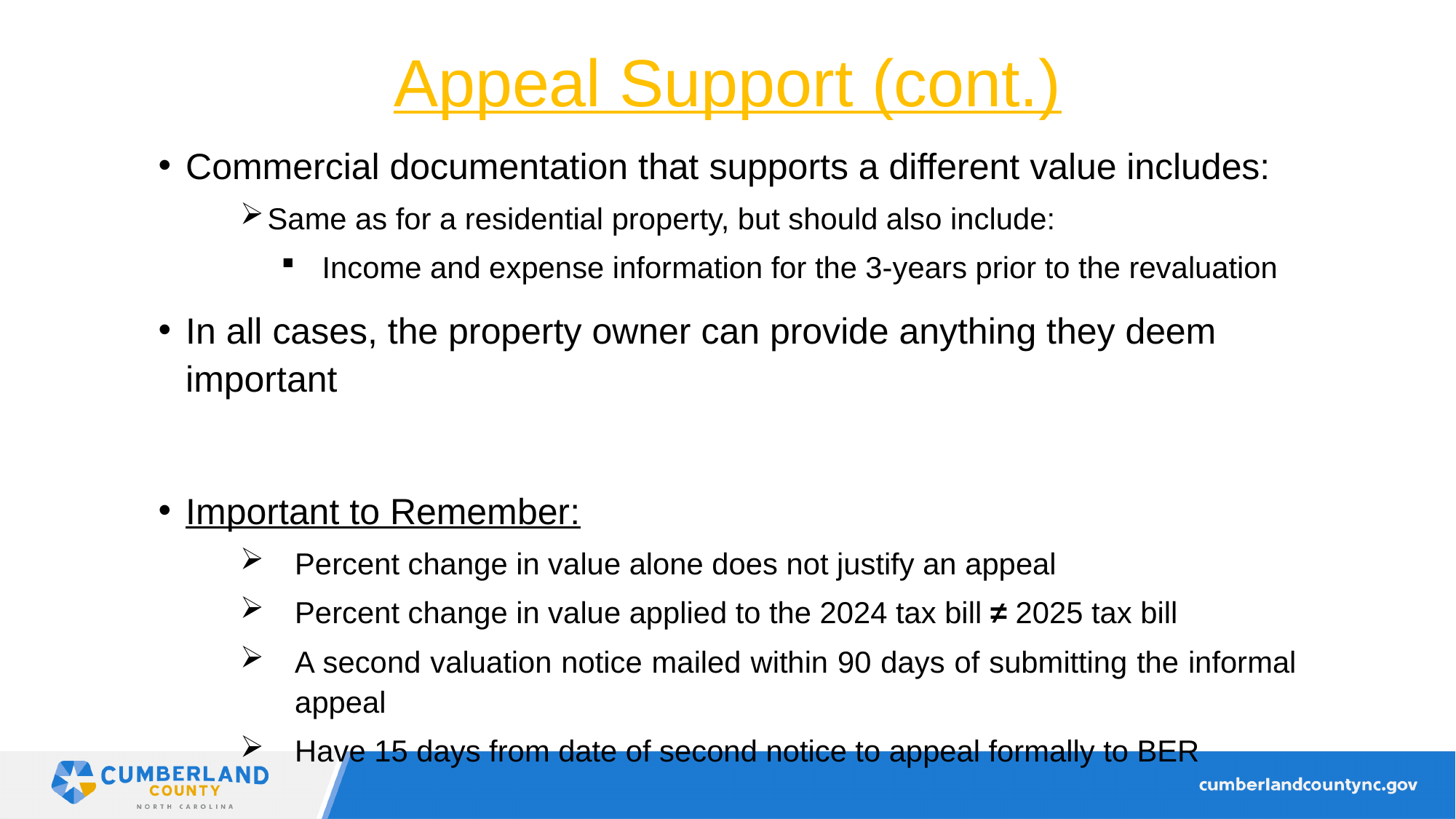

# Appeal Support (cont.)
Commercial documentation that supports a different value includes:
Same as for a residential property, but should also include:
Income and expense information for the 3-years prior to the revaluation
In all cases, the property owner can provide anything they deem important

Important to Remember:
Percent change in value alone does not justify an appeal
Percent change in value applied to the 2024 tax bill ≠ 2025 tax bill
A second valuation notice mailed within 90 days of submitting the informal appeal
Have 15 days from date of second notice to appeal formally to BER